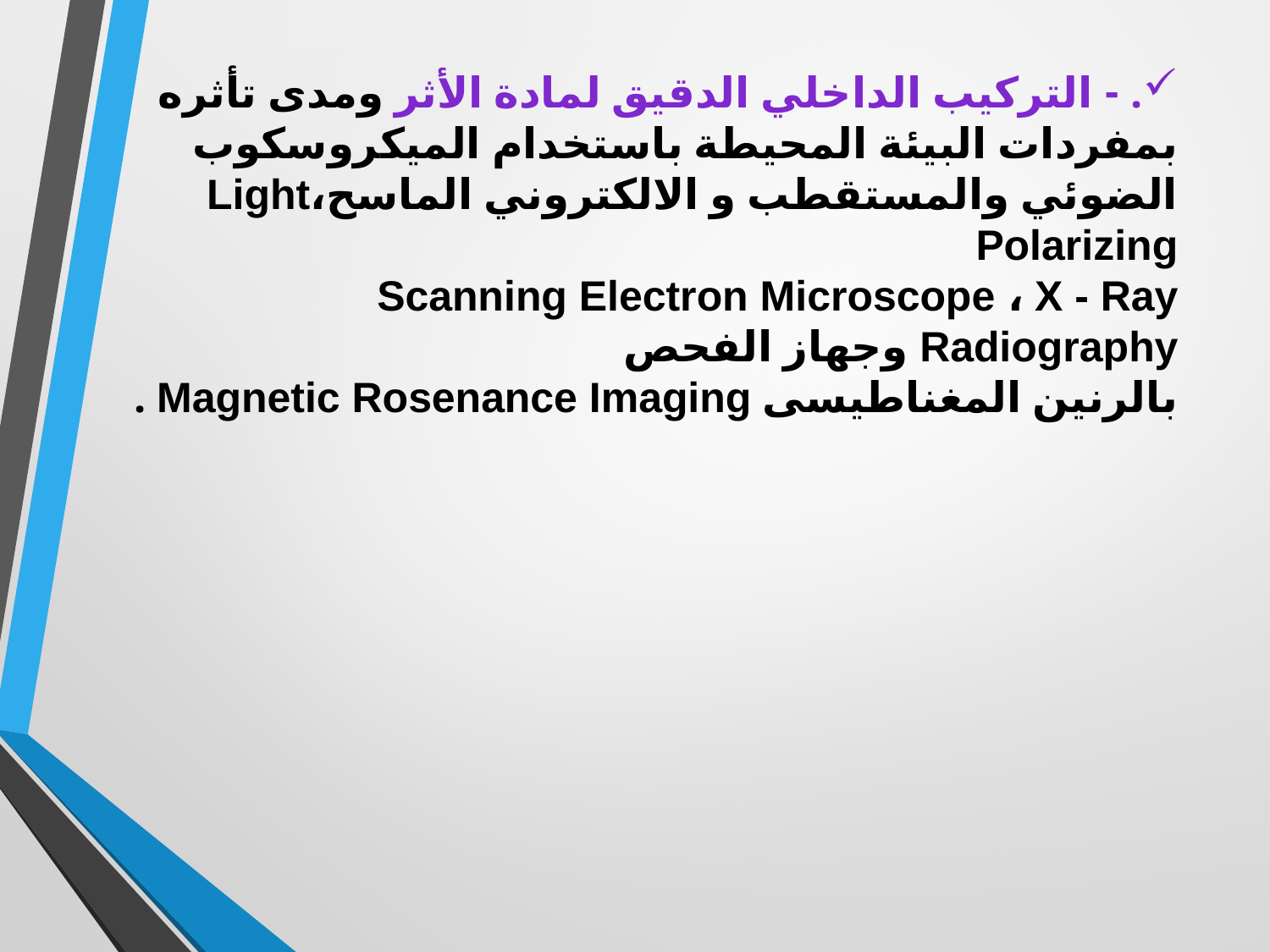

. - التركيب الداخلي الدقيق لمادة الأثر ومدى تأثره بمفردات البيئة المحيطة باستخدام الميكروسكوب الضوئي والمستقطب و الالكتروني الماسح،Light Polarizing
Scanning Electron Microscope ، X - Ray Radiography وجهاز الفحص
بالرنين المغناطیسی Magnetic Rosenance Imaging .